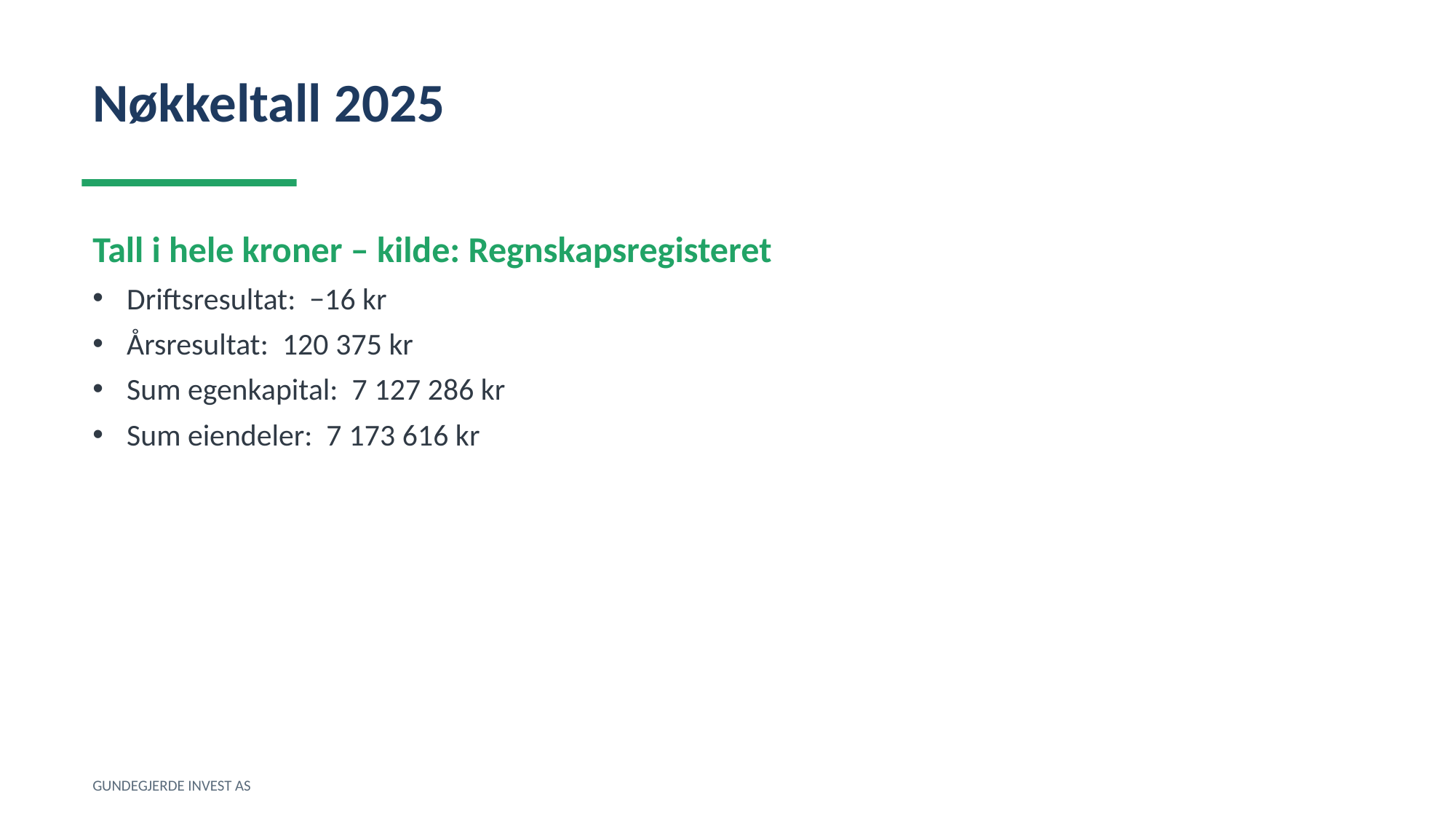

Nøkkeltall 2025

Tall i hele kroner – kilde: Regnskapsregisteret
Driftsresultat:  −16 kr
Årsresultat:  120 375 kr
Sum egenkapital:  7 127 286 kr
Sum eiendeler:  7 173 616 kr
GUNDEGJERDE INVEST AS